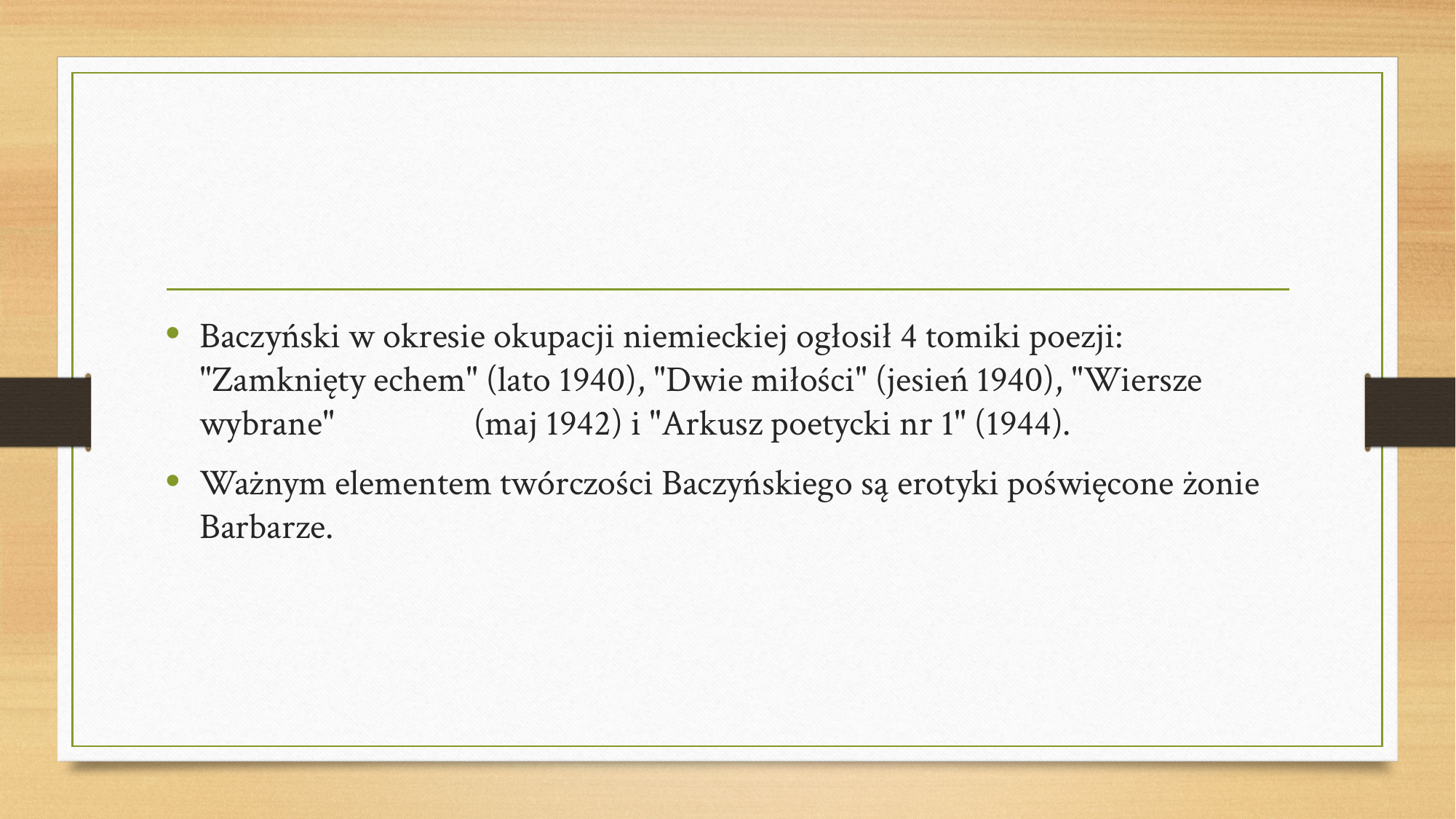

#
Baczyński w okresie okupacji niemieckiej ogłosił 4 tomiki poezji: "Zamknięty echem" (lato 1940), "Dwie miłości" (jesień 1940), "Wiersze wybrane"                 (maj 1942) i "Arkusz poetycki nr 1" (1944).
Ważnym elementem twórczości Baczyńskiego są erotyki poświęcone żonie Barbarze.